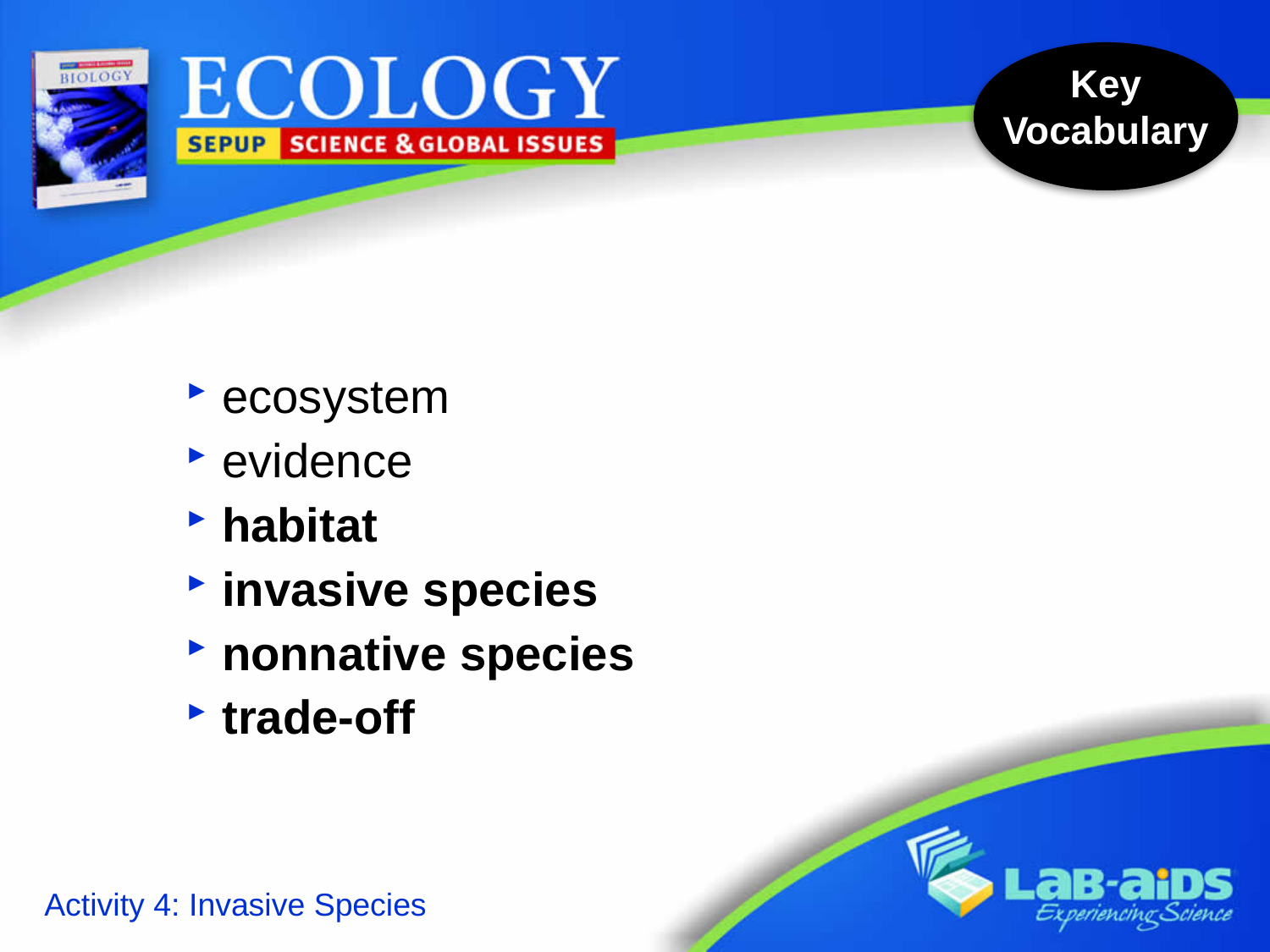

ecosystem
evidence
habitat
invasive species
nonnative species
trade-off